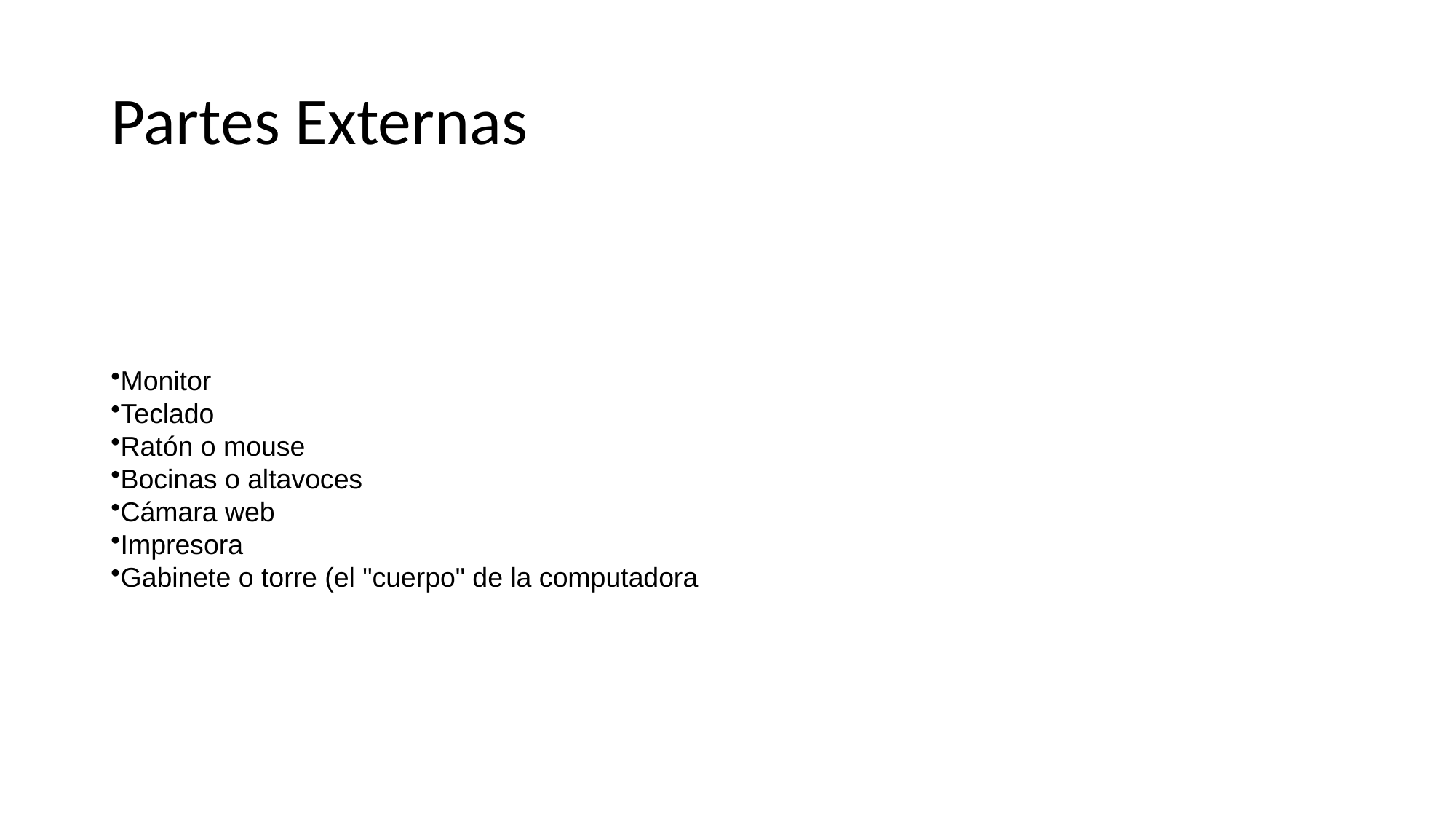

# Partes Externas
Monitor
Teclado
Ratón o mouse
Bocinas o altavoces
Cámara web
Impresora
Gabinete o torre (el "cuerpo" de la computadora